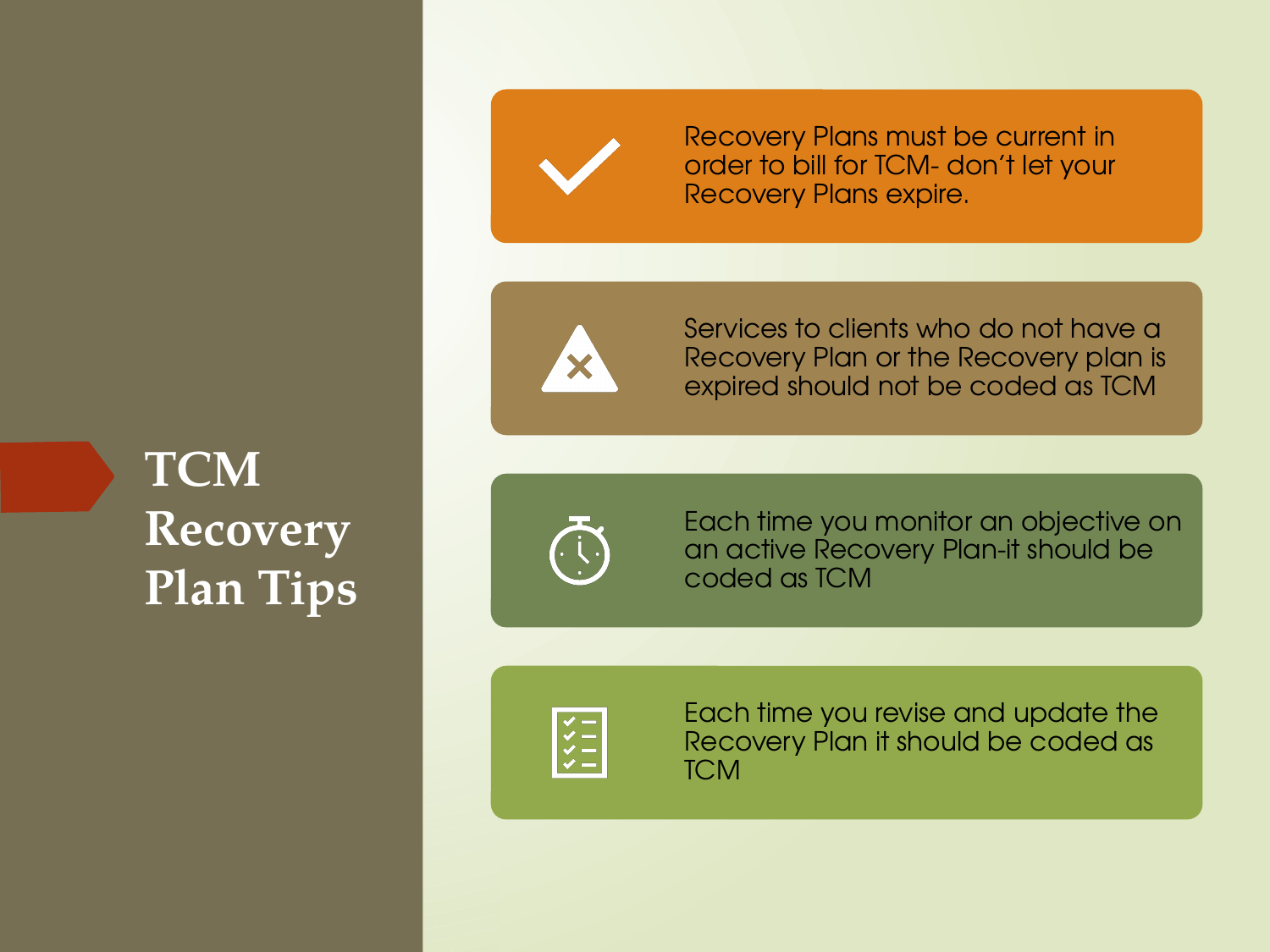

Recovery Plans must be current in order to bill for TCM- don’t let your Recovery Plans expire.
Services to clients who do not have a Recovery Plan or the Recovery plan is expired should not be coded as TCM
Each time you monitor an objective on an active Recovery Plan-it should be coded as TCM
Each time you revise and update the Recovery Plan it should be coded as TCM
# TCM Recovery Plan Tips